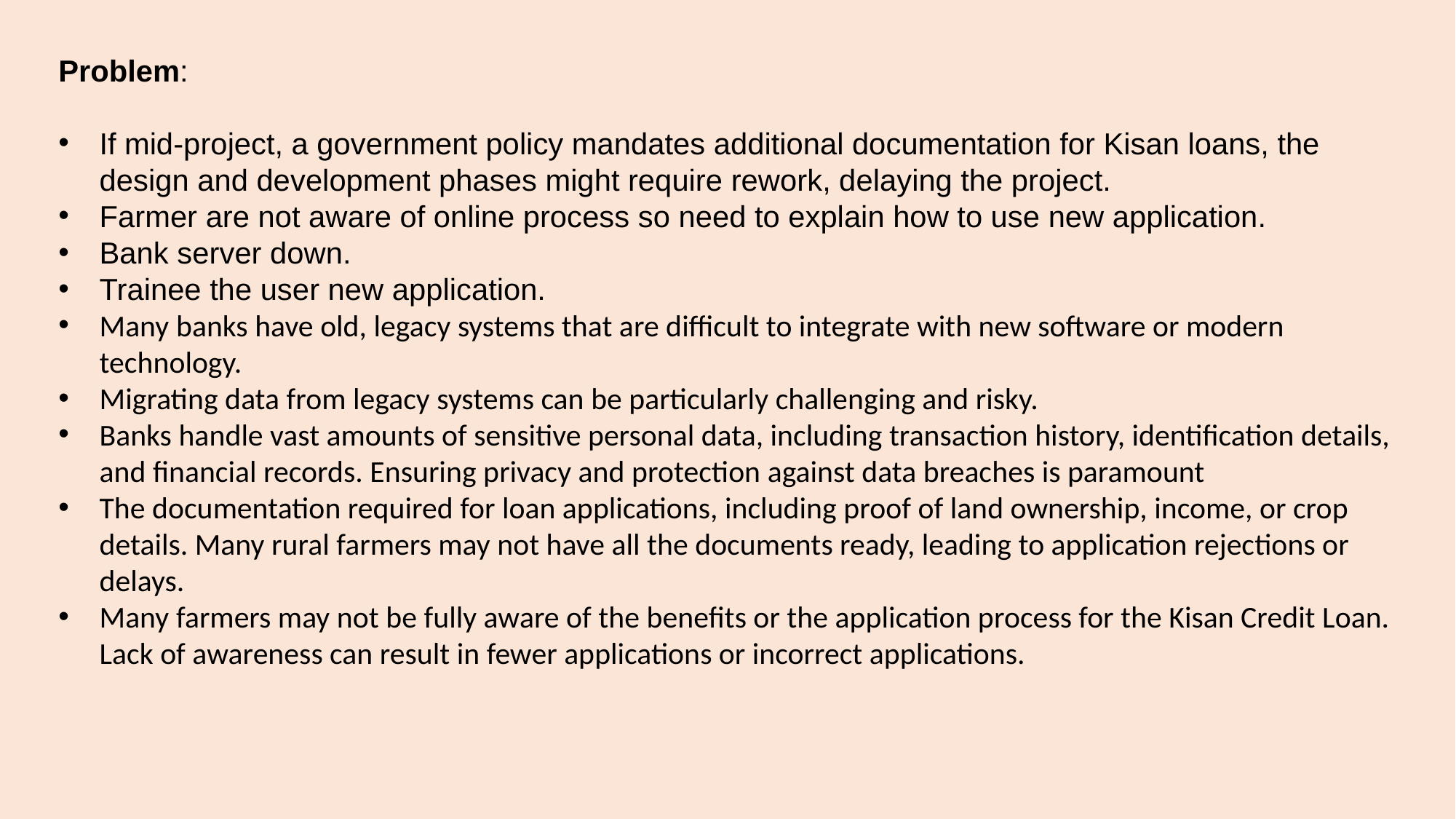

Problem:

If mid-project, a government policy mandates additional documentation for Kisan loans, the design and development phases might require rework, delaying the project.
Farmer are not aware of online process so need to explain how to use new application.
Bank server down.
Trainee the user new application.
Many banks have old, legacy systems that are difficult to integrate with new software or modern technology.
Migrating data from legacy systems can be particularly challenging and risky.
Banks handle vast amounts of sensitive personal data, including transaction history, identification details, and financial records. Ensuring privacy and protection against data breaches is paramount
The documentation required for loan applications, including proof of land ownership, income, or crop details. Many rural farmers may not have all the documents ready, leading to application rejections or delays.
Many farmers may not be fully aware of the benefits or the application process for the Kisan Credit Loan. Lack of awareness can result in fewer applications or incorrect applications.